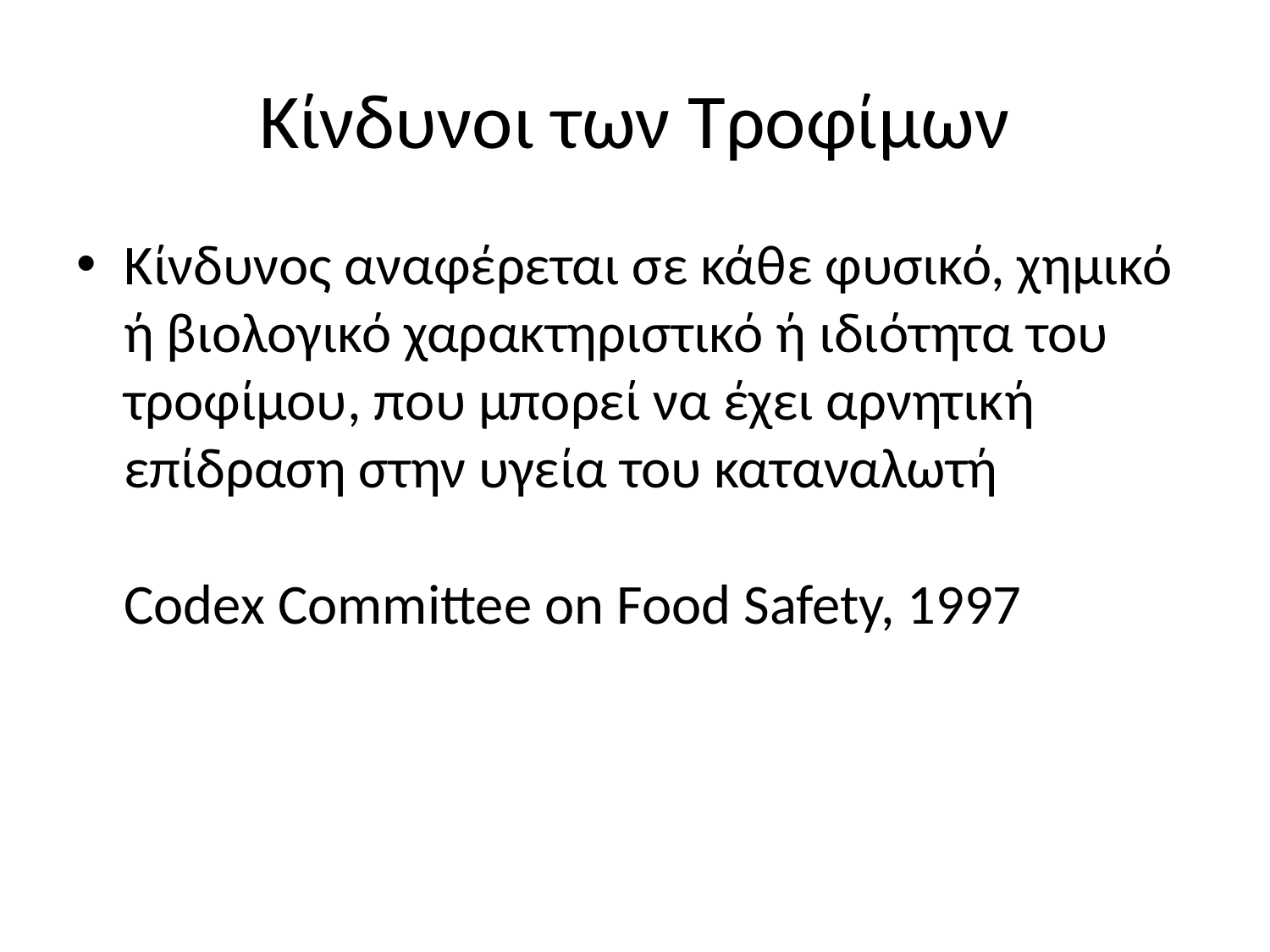

# Κίνδυνοι των Τροφίμων
Κίνδυνος αναφέρεται σε κάθε φυσικό, χημικό ή βιολογικό χαρακτηριστικό ή ιδιότητα του τροφίμου, που μπορεί να έχει αρνητική επίδραση στην υγεία του καταναλωτή
Codex Committee on Food Safety, 1997